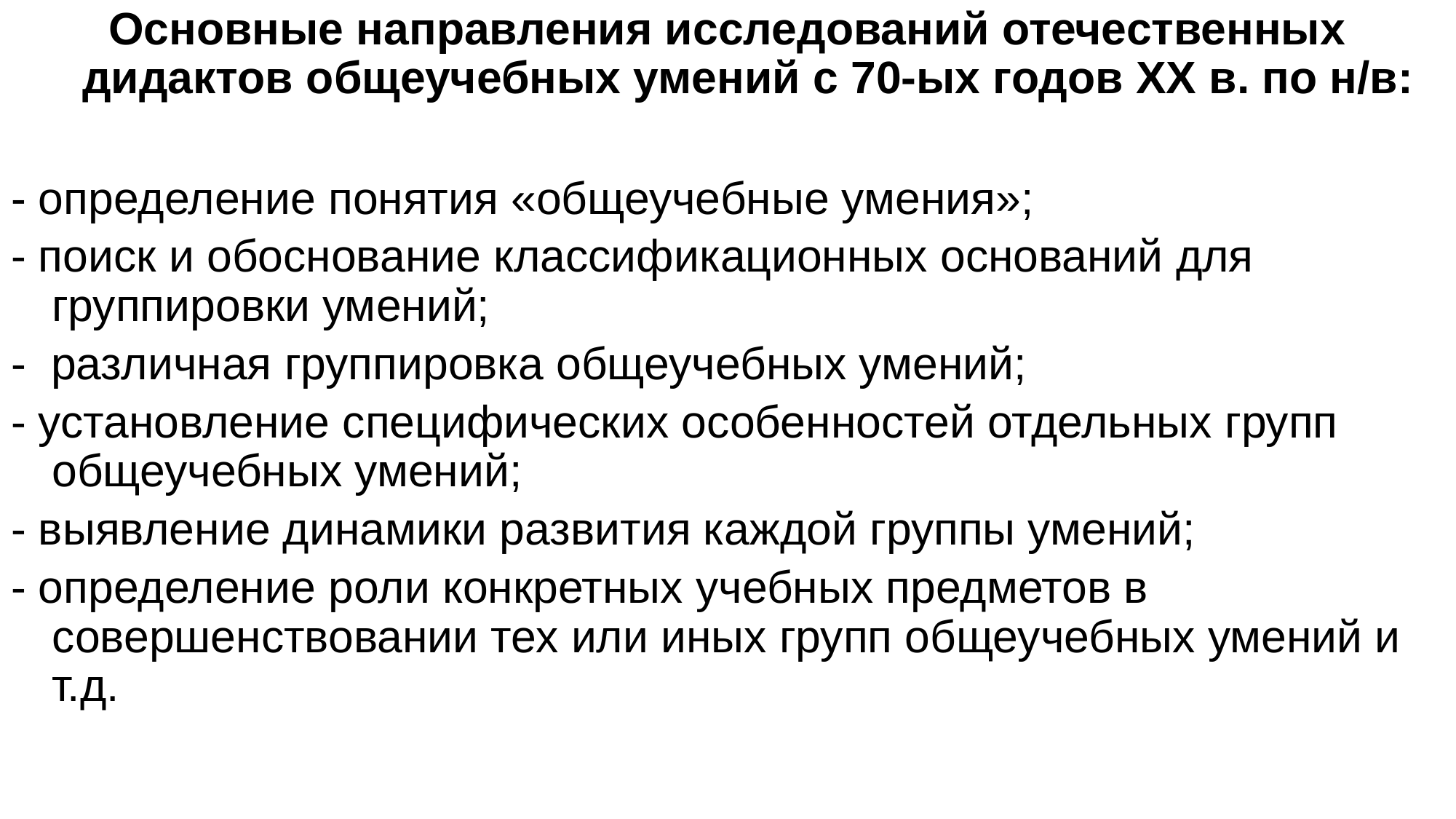

Основные направления исследований отечественных дидактов общеучебных умений с 70-ых годов ХХ в. по н/в:

- определение понятия «общеучебные умения»;
- поиск и обоснование классификационных оснований для группировки умений;
-  различная группировка общеучебных умений;
- установление специфических особенностей отдельных групп общеучебных умений;
- выявление динамики развития каждой группы умений;
- определение роли конкретных учебных предметов в совершенствовании тех или иных групп общеучебных умений и т.д.